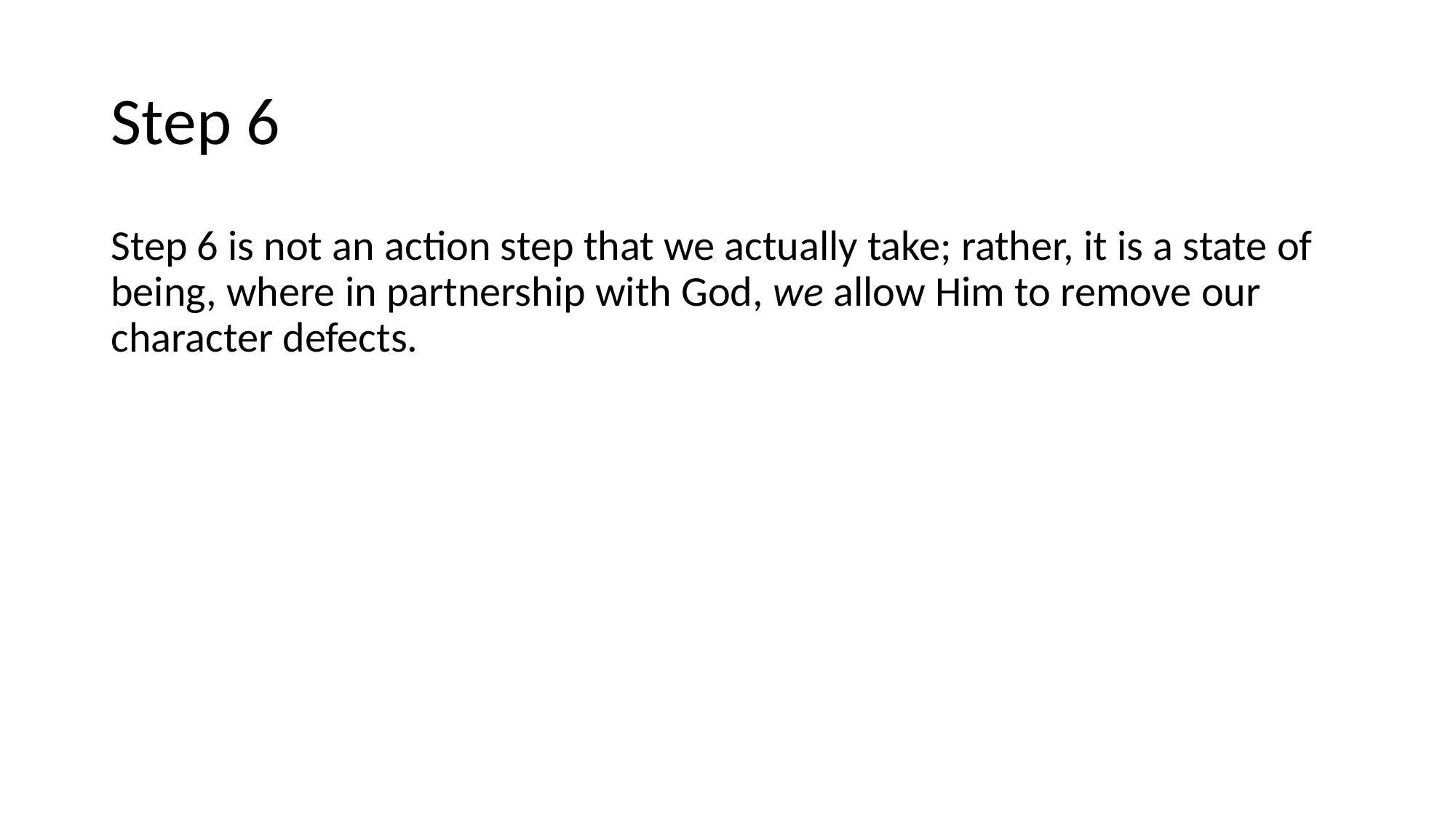

# Step 6
Step 6 is not an action step that we actually take; rather, it is a state of being, where in partnership with God, we allow Him to remove our character defects.